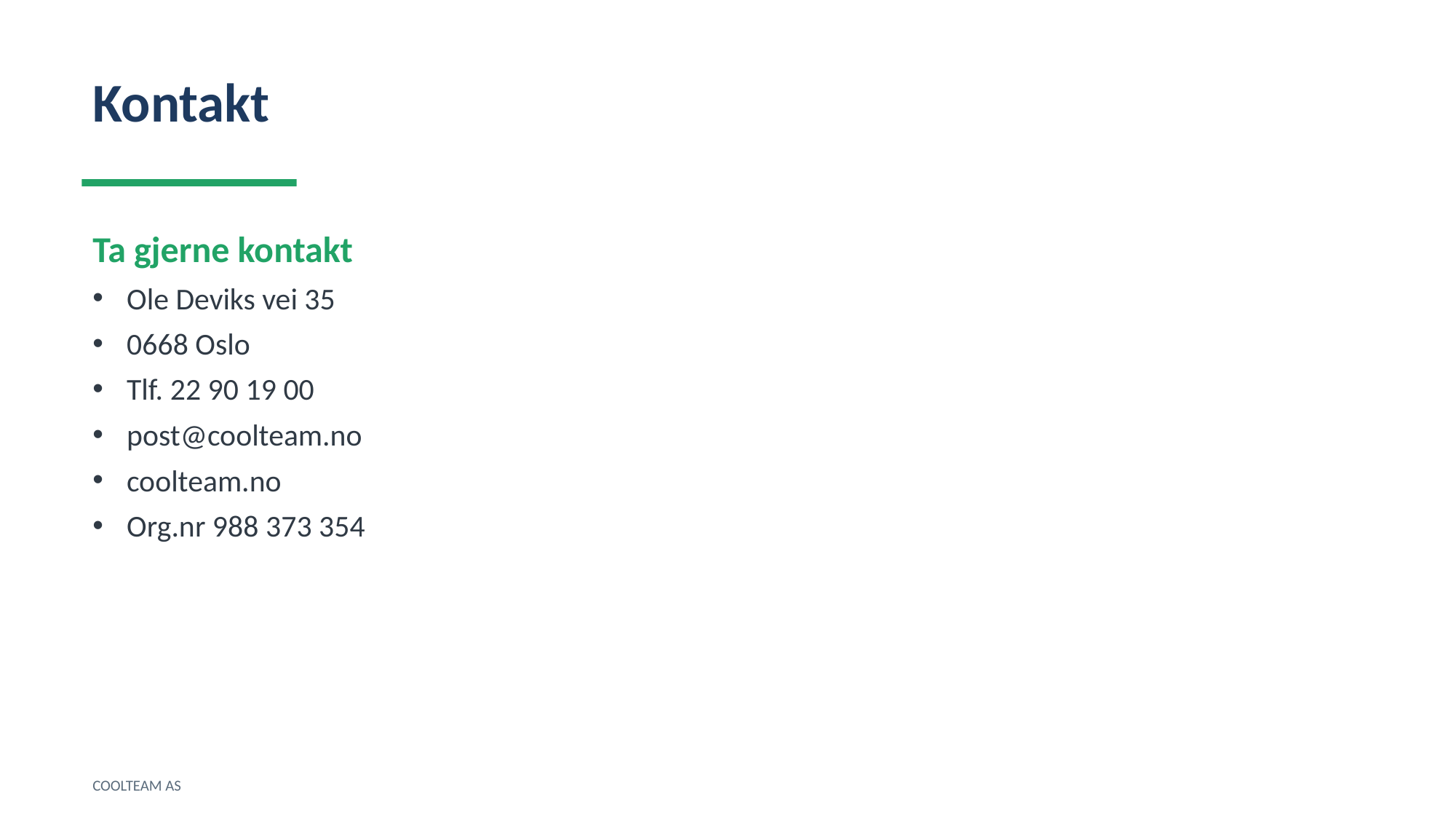

Kontakt

Ta gjerne kontakt
Ole Deviks vei 35
0668 Oslo
Tlf. 22 90 19 00
post@coolteam.no
coolteam.no
Org.nr 988 373 354
COOLTEAM AS